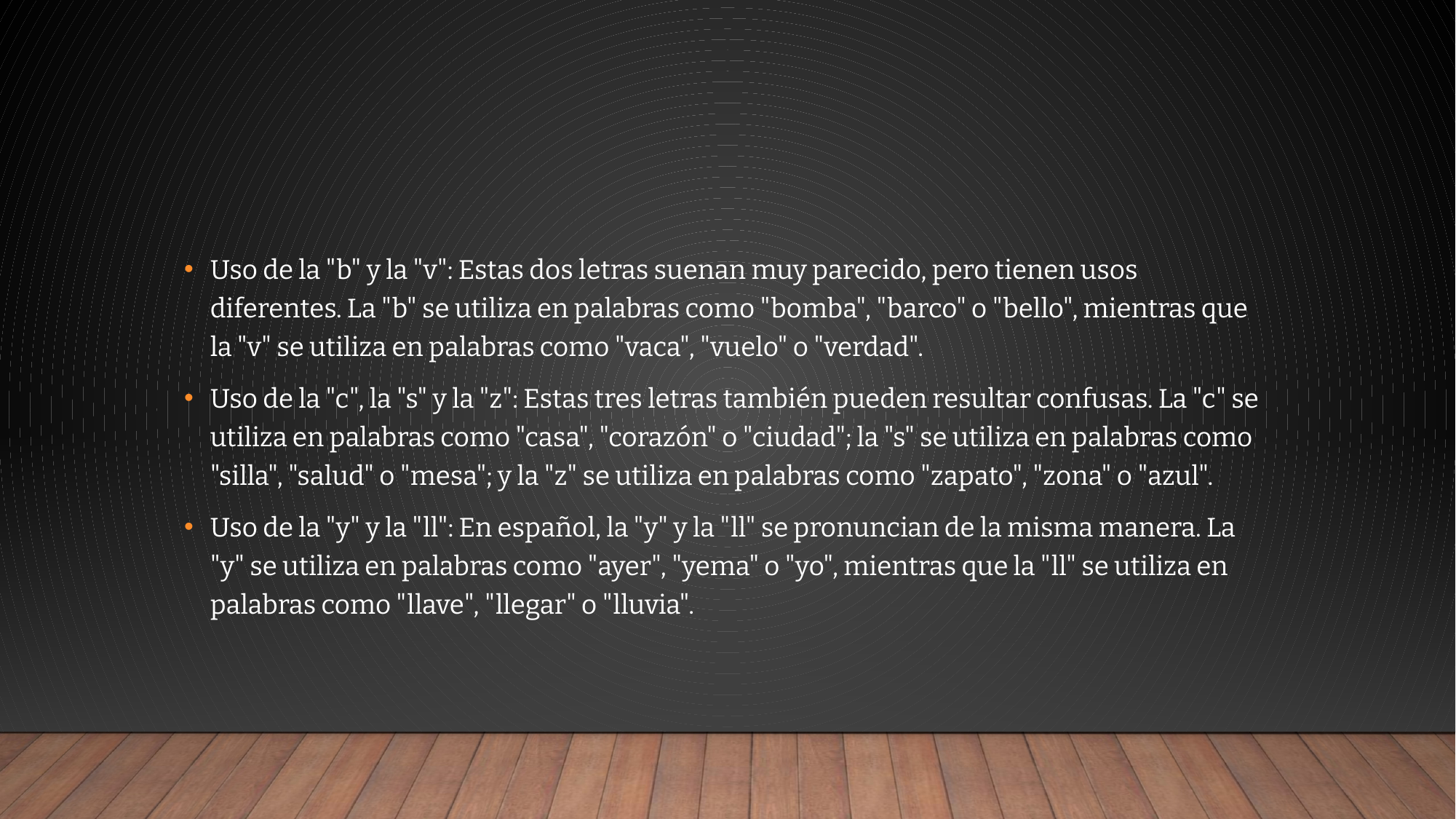

#
Uso de la "b" y la "v": Estas dos letras suenan muy parecido, pero tienen usos diferentes. La "b" se utiliza en palabras como "bomba", "barco" o "bello", mientras que la "v" se utiliza en palabras como "vaca", "vuelo" o "verdad".
Uso de la "c", la "s" y la "z": Estas tres letras también pueden resultar confusas. La "c" se utiliza en palabras como "casa", "corazón" o "ciudad"; la "s" se utiliza en palabras como "silla", "salud" o "mesa"; y la "z" se utiliza en palabras como "zapato", "zona" o "azul".
Uso de la "y" y la "ll": En español, la "y" y la "ll" se pronuncian de la misma manera. La "y" se utiliza en palabras como "ayer", "yema" o "yo", mientras que la "ll" se utiliza en palabras como "llave", "llegar" o "lluvia".